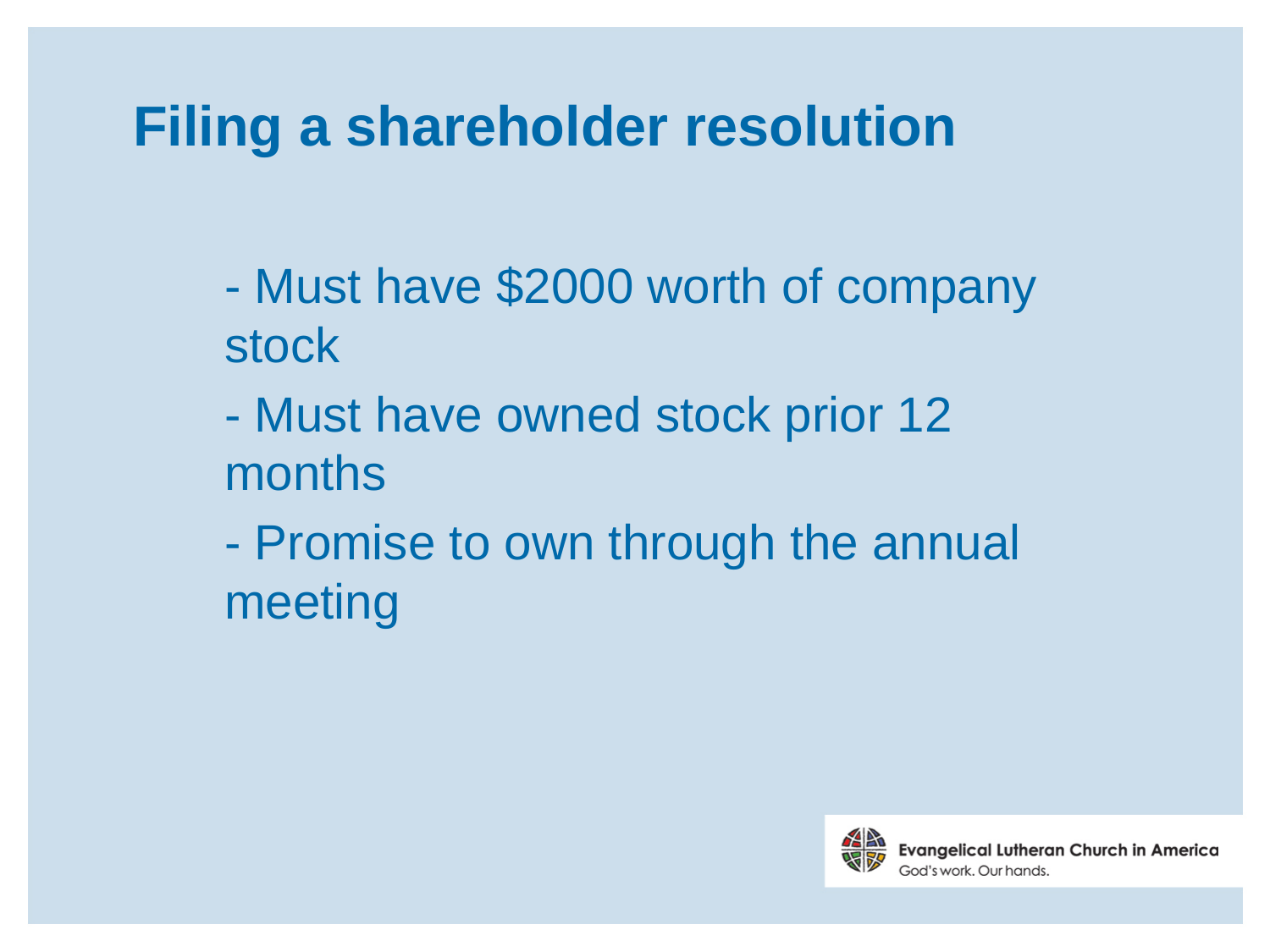

# Filing a shareholder resolution
- Must have $2000 worth of company stock
- Must have owned stock prior 12 months
- Promise to own through the annual meeting